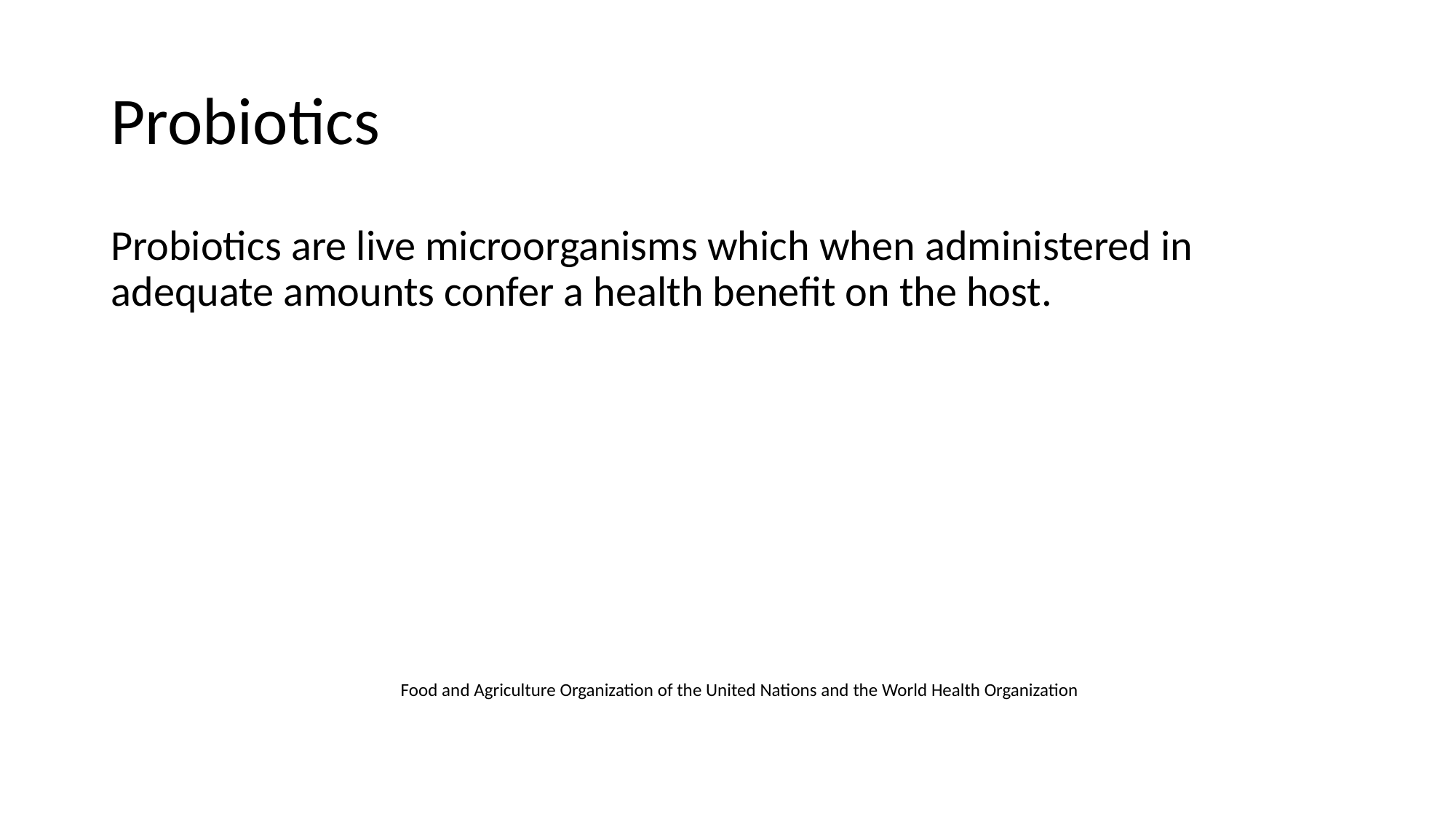

# Probiotics
Probiotics are live microorganisms which when administered in adequate amounts confer a health benefit on the host.

Food and Agriculture Organization of the United Nations and the World Health Organization